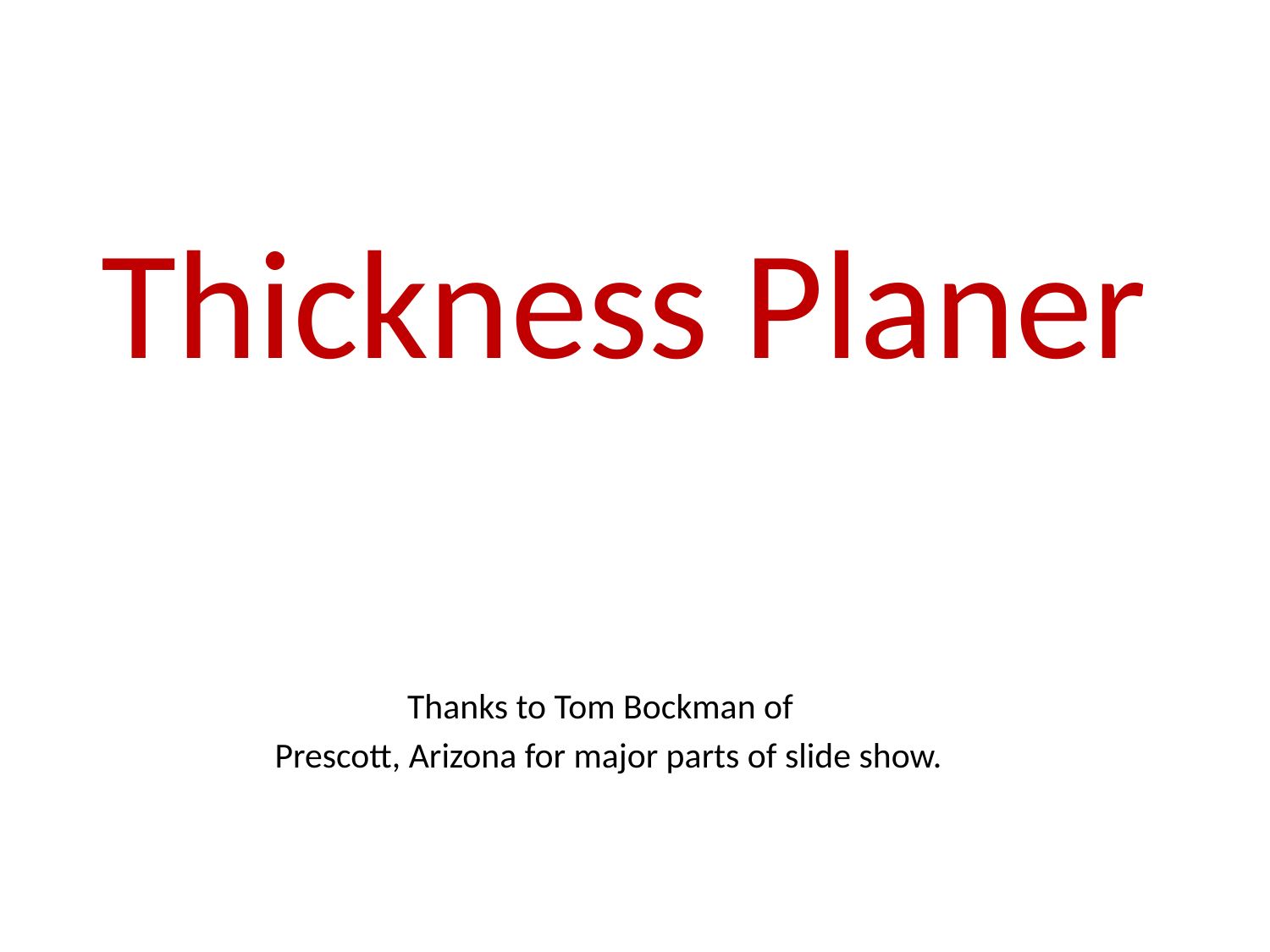

# Thickness Planer
Thanks to Tom Bockman of
Prescott, Arizona for major parts of slide show.